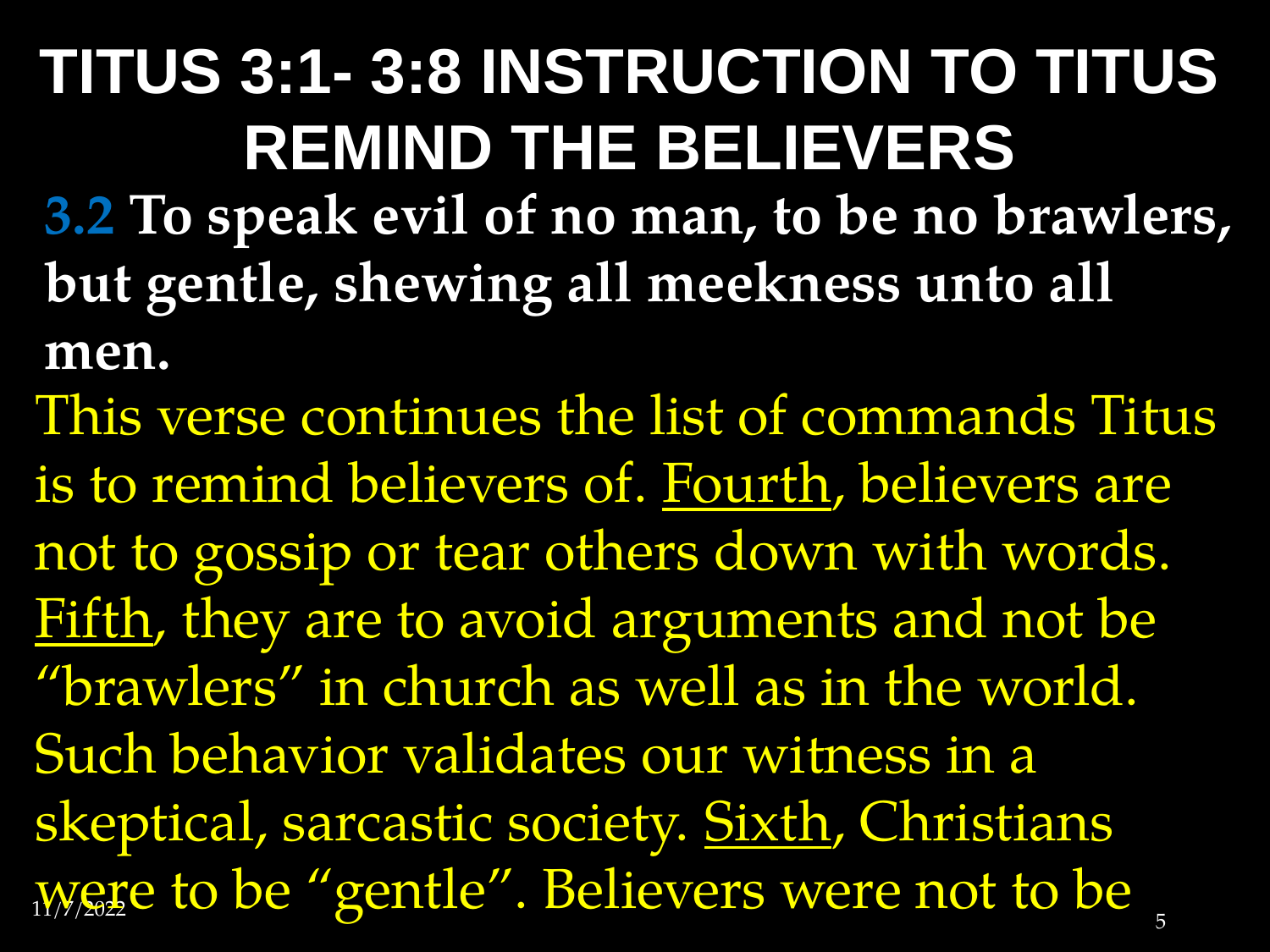

# TITUS 3:1- 3:8 INSTRUCTION TO TITUS REMIND THE BELIEVERS
3.2 To speak evil of no man, to be no brawlers, but gentle, shewing all meekness unto all men.
This verse continues the list of commands Titus is to remind believers of. Fourth, believers are not to gossip or tear others down with words. Fifth, they are to avoid arguments and not be “brawlers” in church as well as in the world. Such behavior validates our witness in a skeptical, sarcastic society. Sixth, Christians were to be “gentle”. Believers were not to be
11/7/2022
5